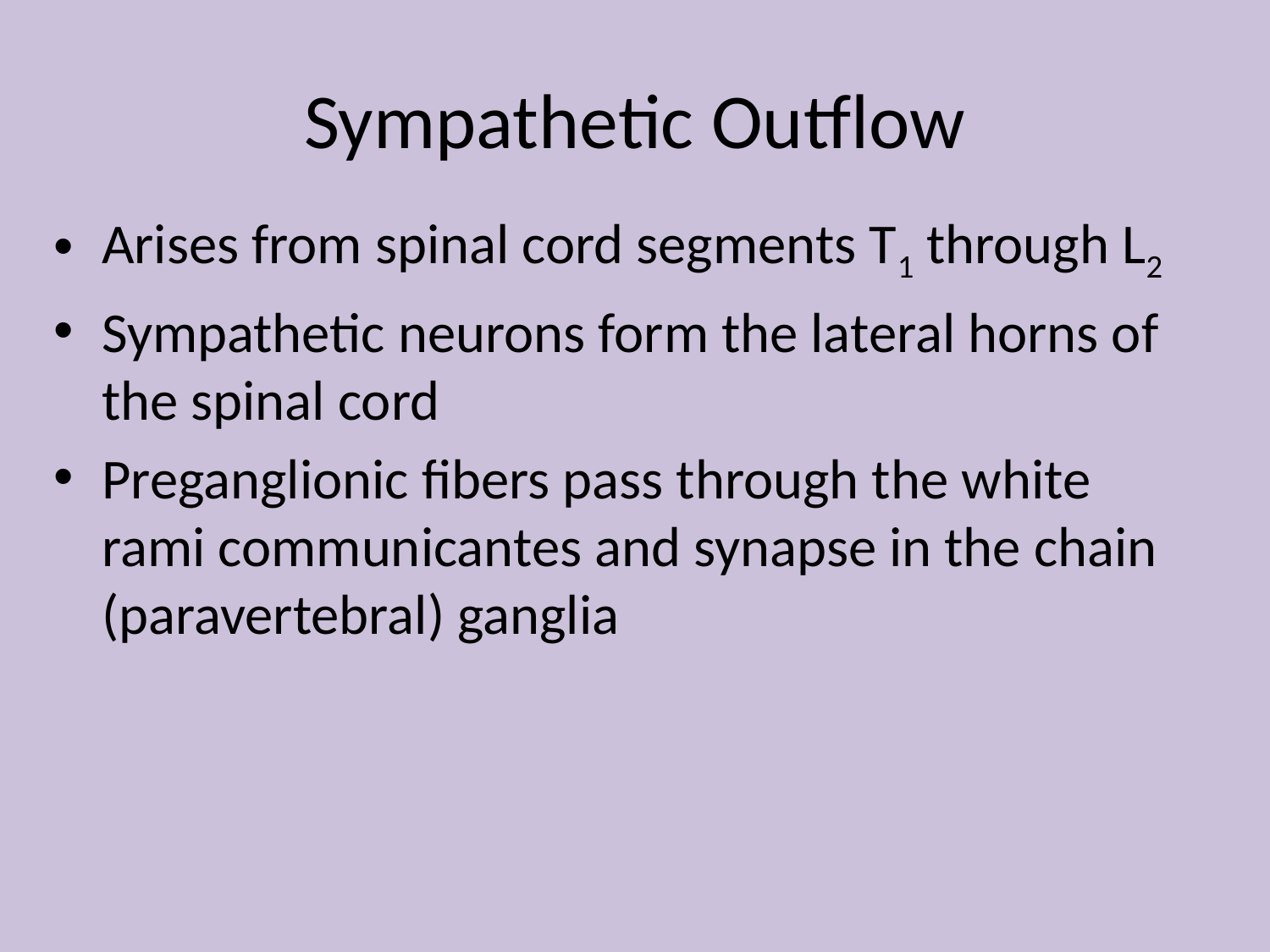

# Sympathetic Outflow
Arises from spinal cord segments T1 through L2
Sympathetic neurons form the lateral horns of the spinal cord
Preganglionic fibers pass through the white rami communicantes and synapse in the chain (paravertebral) ganglia